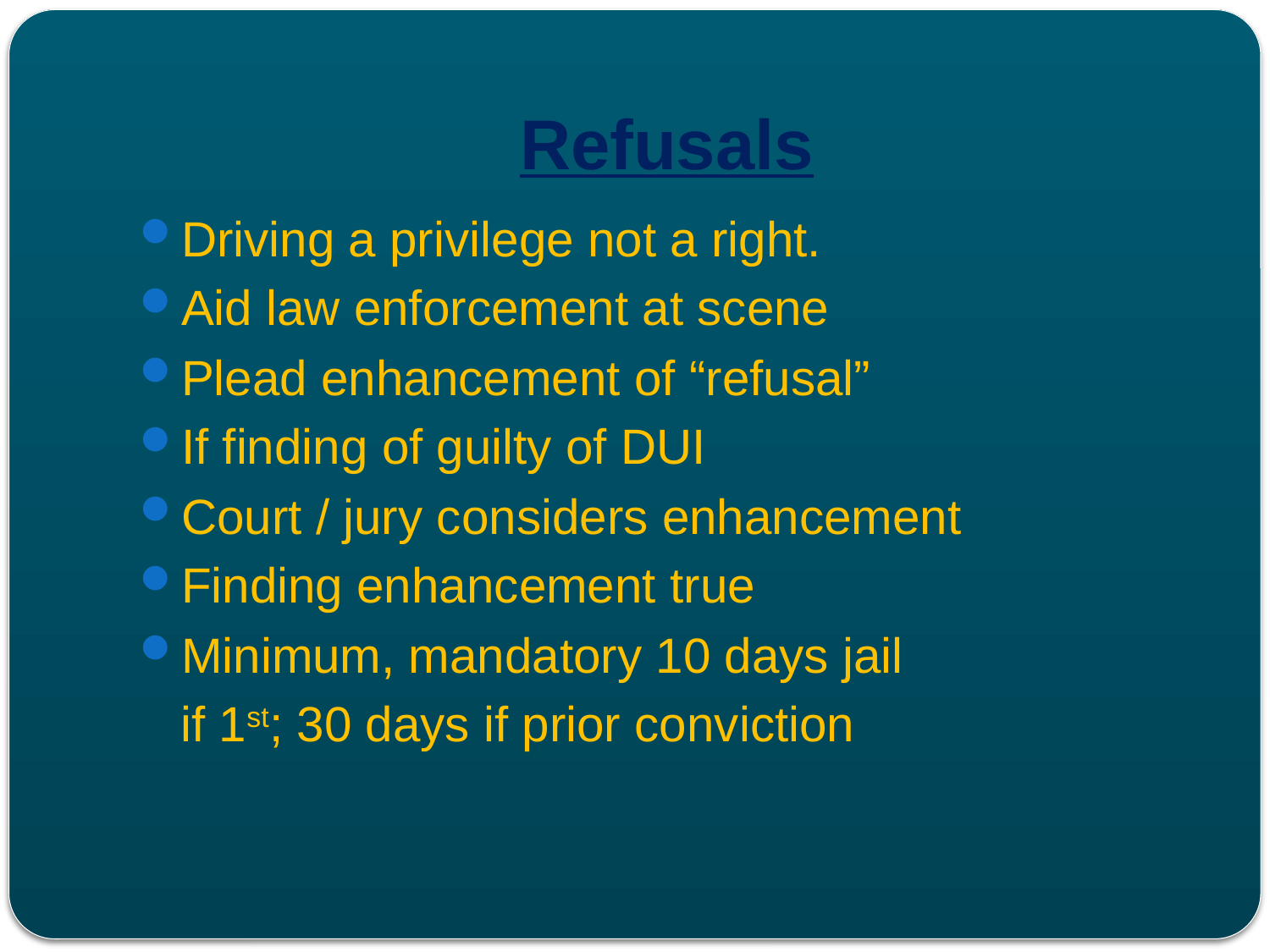

# Refusals
Driving a privilege not a right.
Aid law enforcement at scene
Plead enhancement of “refusal”
If finding of guilty of DUI
Court / jury considers enhancement
Finding enhancement true
Minimum, mandatory 10 days jail
   if 1st; 30 days if prior conviction